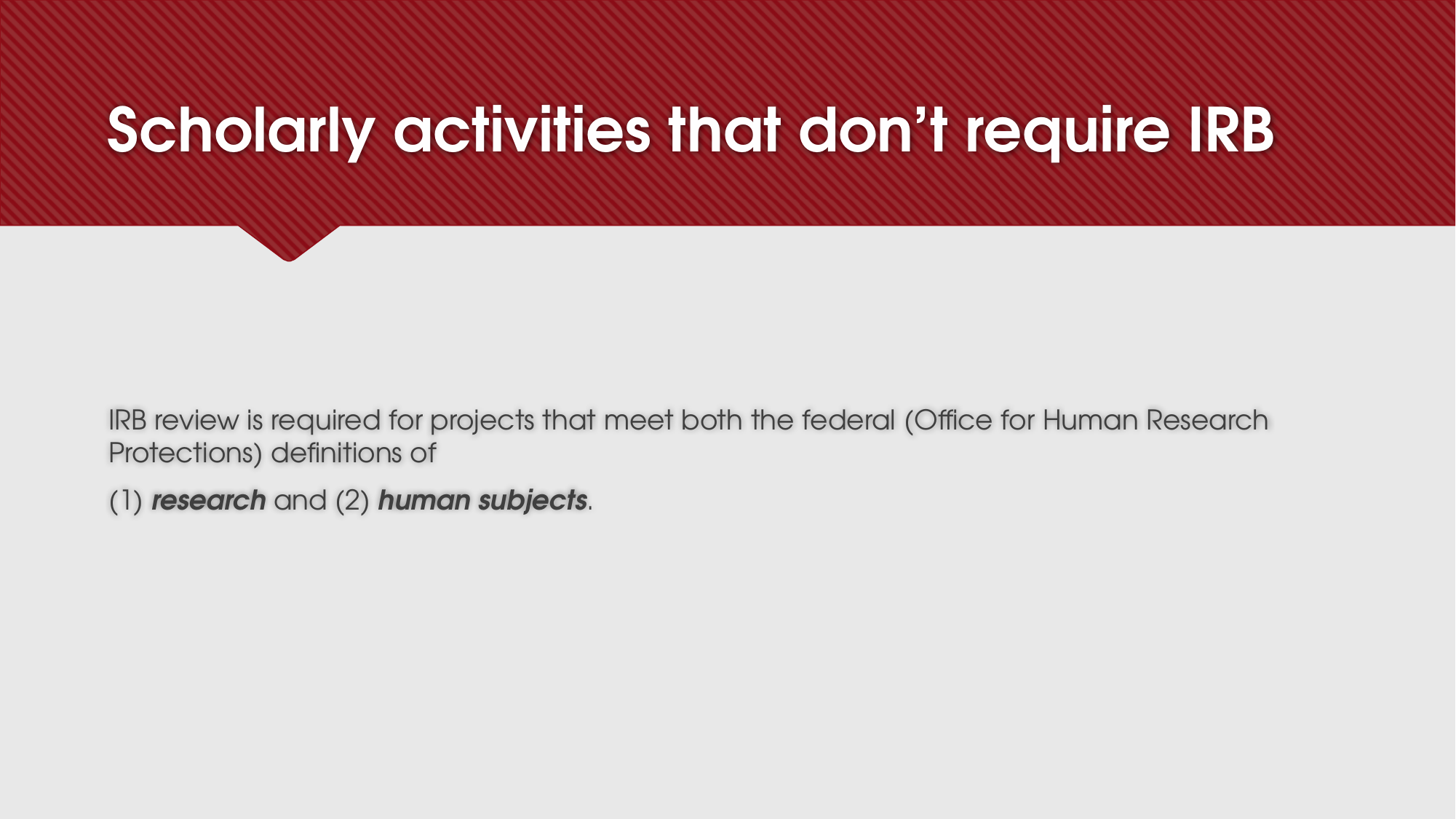

# Scholarly activities that don’t require IRB
IRB review is required for projects that meet both the federal (Office for Human Research Protections) definitions of
(1) research and (2) human subjects.